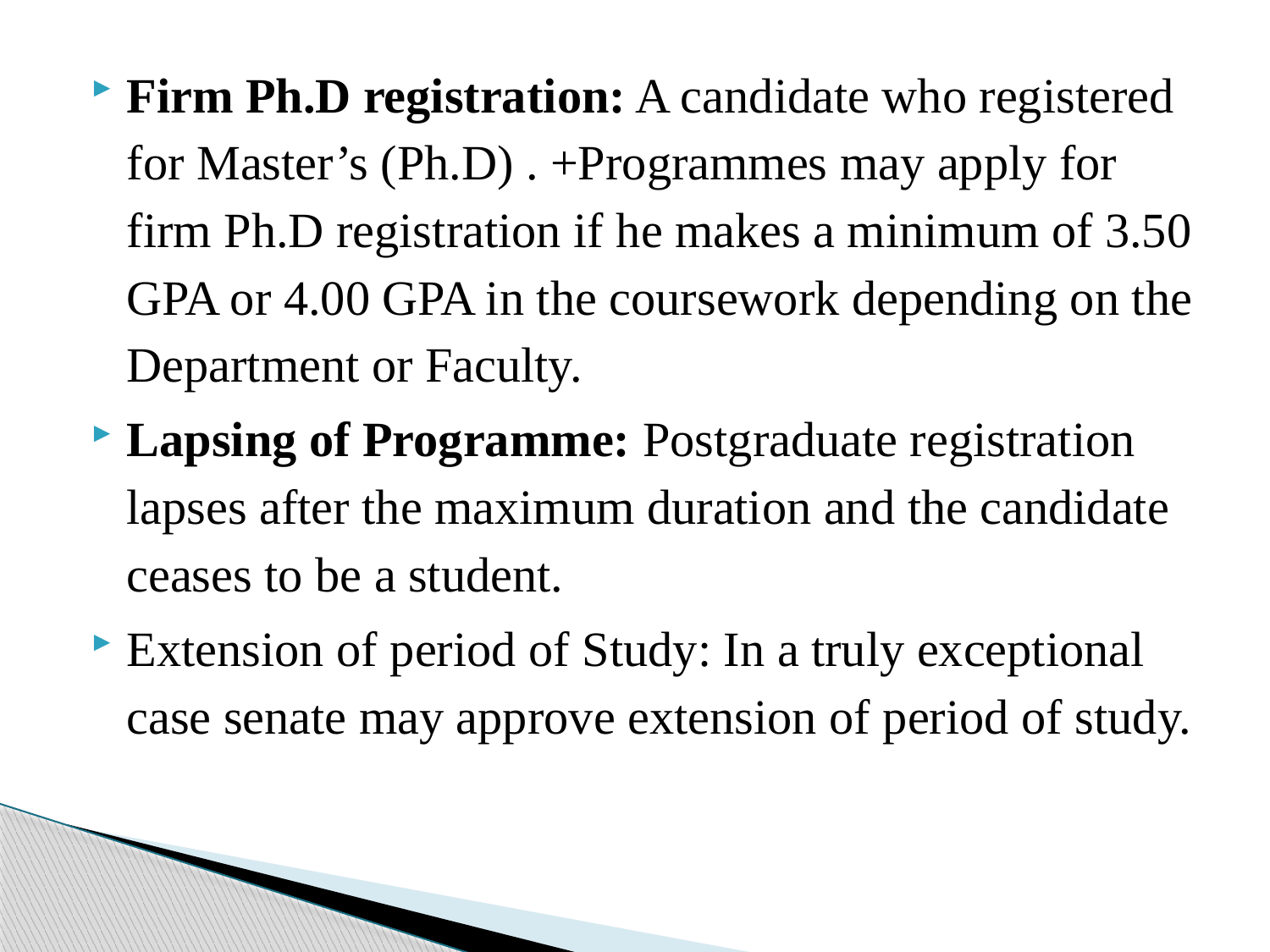

Firm Ph.D registration: A candidate who registered for Master’s (Ph.D) . +Programmes may apply for firm Ph.D registration if he makes a minimum of 3.50 GPA or 4.00 GPA in the coursework depending on the Department or Faculty.
Lapsing of Programme: Postgraduate registration lapses after the maximum duration and the candidate ceases to be a student.
Extension of period of Study: In a truly exceptional case senate may approve extension of period of study.